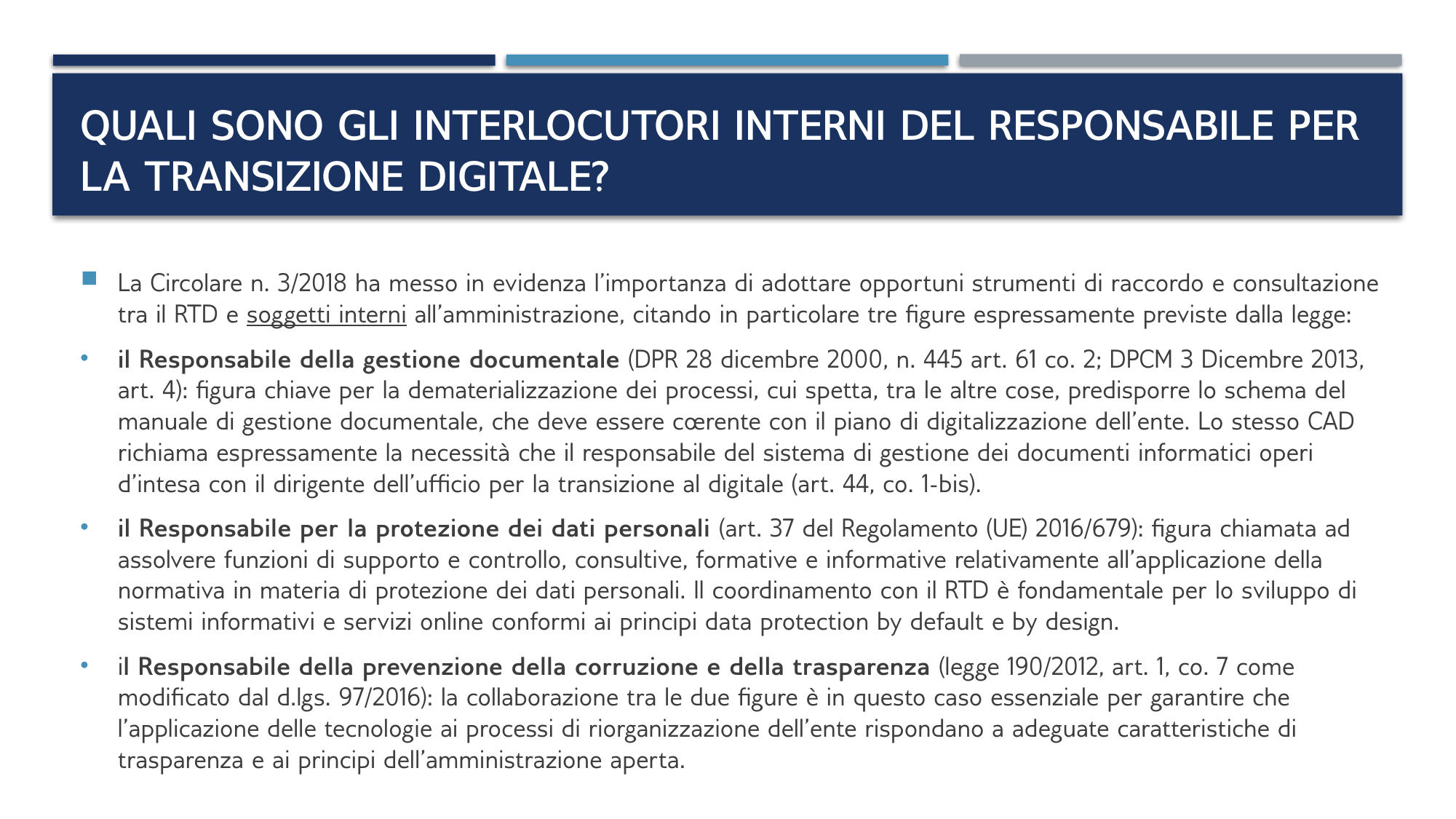

# Quali sono gli interlocutori interni del Responsabile per la Transizione Digitale?
La Circolare n. 3/2018 ha messo in evidenza l’importanza di adottare opportuni strumenti di raccordo e consultazione tra il RTD e soggetti interni all’amministrazione, citando in particolare tre figure espressamente previste dalla legge:
il Responsabile della gestione documentale (DPR 28 dicembre 2000, n. 445 art. 61 co. 2; DPCM 3 Dicembre 2013, art. 4): figura chiave per la dematerializzazione dei processi, cui spetta, tra le altre cose, predisporre lo schema del manuale di gestione documentale, che deve essere coerente con il piano di digitalizzazione dell’ente. Lo stesso CAD richiama espressamente la necessità che il responsabile del sistema di gestione dei documenti informatici operi d’intesa con il dirigente dell’ufficio per la transizione al digitale (art. 44, co. 1-bis).
il Responsabile per la protezione dei dati personali (art. 37 del Regolamento (UE) 2016/679): figura chiamata ad assolvere funzioni di supporto e controllo, consultive, formative e informative relativamente all’applicazione della normativa in materia di protezione dei dati personali. Il coordinamento con il RTD è fondamentale per lo sviluppo di sistemi informativi e servizi online conformi ai principi data protection by default e by design.
il Responsabile della prevenzione della corruzione e della trasparenza (legge 190/2012, art. 1, co. 7 come modificato dal d.lgs. 97/2016): la collaborazione tra le due figure è in questo caso essenziale per garantire che l’applicazione delle tecnologie ai processi di riorganizzazione dell’ente rispondano a adeguate caratteristiche di trasparenza e ai principi dell’amministrazione aperta.